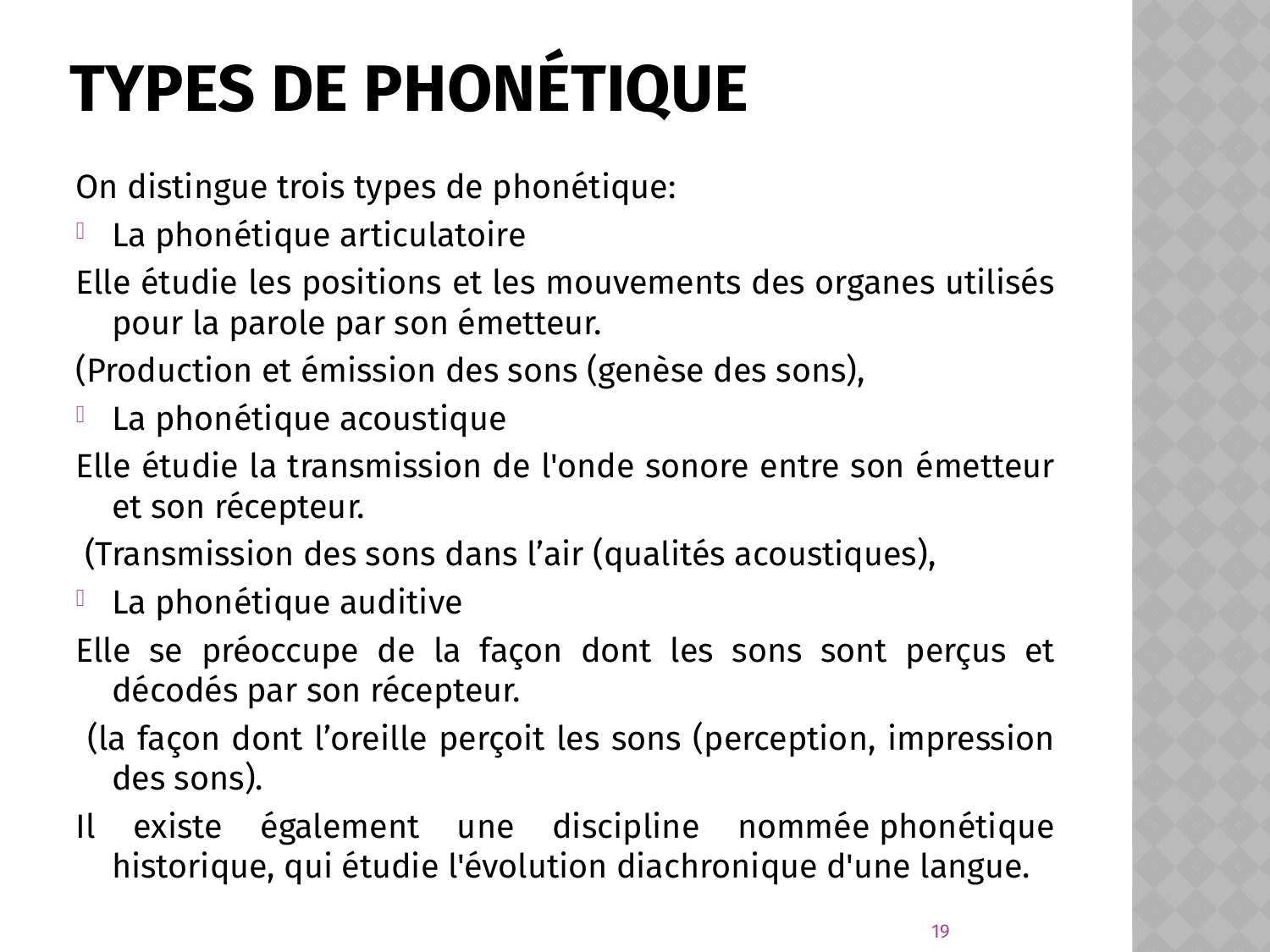

# Types de phonétique
On distingue trois types de phonétique:
La phonétique articulatoire
Elle étudie les positions et les mouvements des organes utilisés pour la parole par son émetteur.
(Production et émission des sons (genèse des sons),
La phonétique acoustique
Elle étudie la transmission de l'onde sonore entre son émetteur et son récepteur.
 (Transmission des sons dans l’air (qualités acoustiques),
La phonétique auditive
Elle se préoccupe de la façon dont les sons sont perçus et décodés par son récepteur.
 (la façon dont l’oreille perçoit les sons (perception, impression des sons).
Il existe également une discipline nommée phonétique historique, qui étudie l'évolution diachronique d'une langue.

19